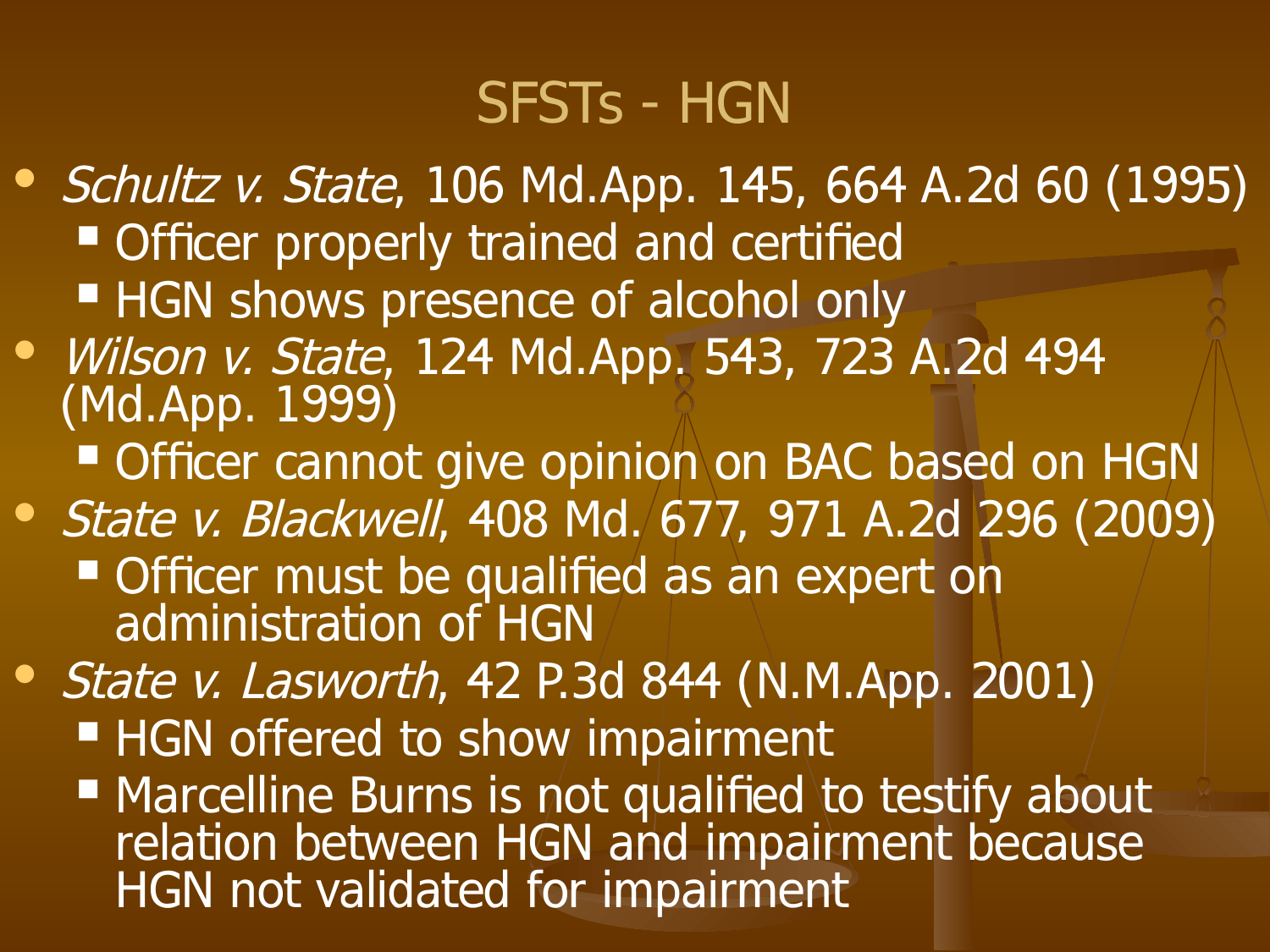

# SFSTs - HGN
Schultz v. State, 106 Md.App. 145, 664 A.2d 60 (1995)
Officer properly trained and certified
HGN shows presence of alcohol only
Wilson v. State, 124 Md.App. 543, 723 A.2d 494 (Md.App. 1999)
Officer cannot give opinion on BAC based on HGN
State v. Blackwell, 408 Md. 677, 971 A.2d 296 (2009)
Officer must be qualified as an expert on administration of HGN
State v. Lasworth, 42 P.3d 844 (N.M.App. 2001)
HGN offered to show impairment
Marcelline Burns is not qualified to testify about relation between HGN and impairment because HGN not validated for impairment